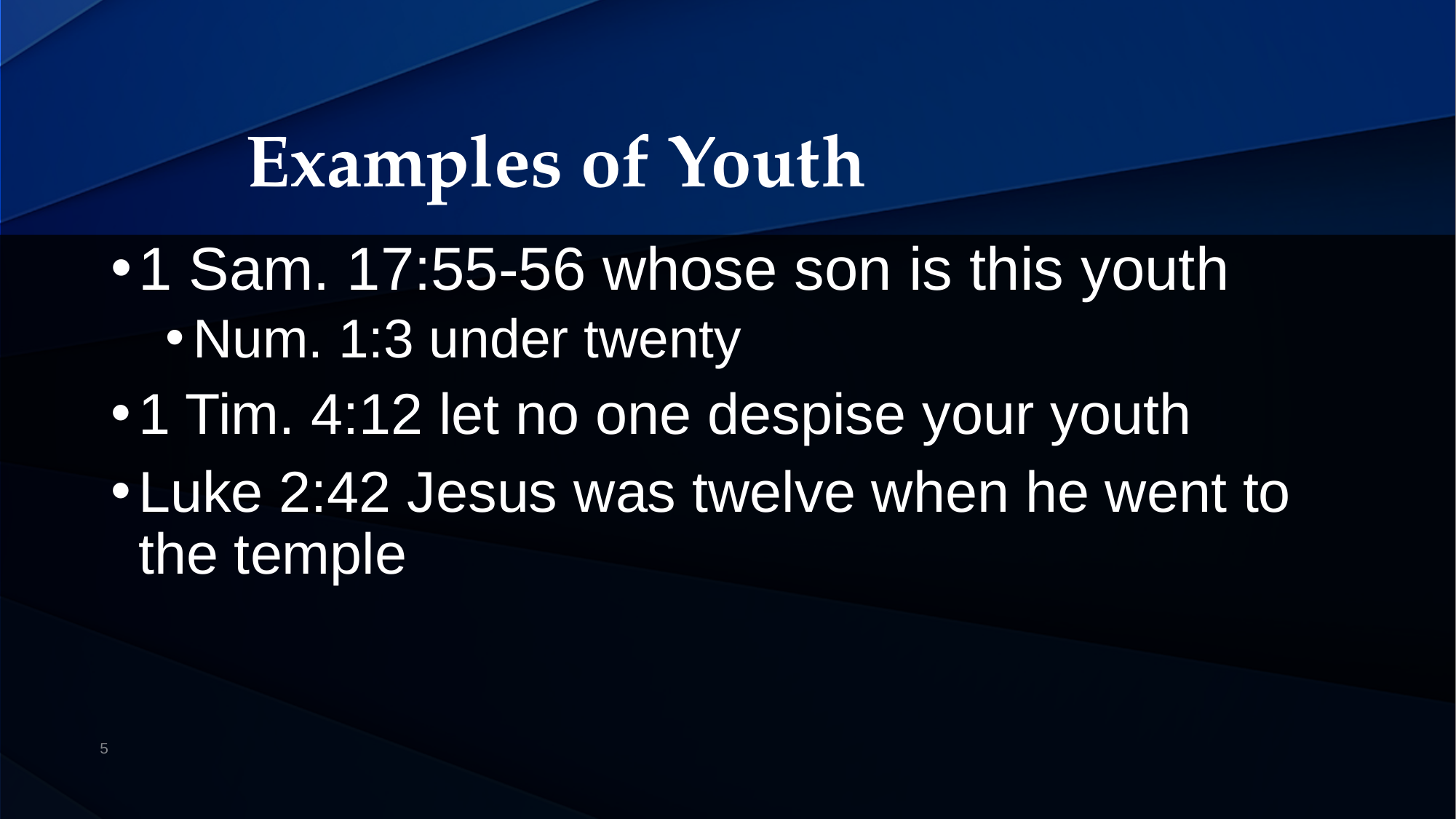

# Examples of Youth
1 Sam. 17:55-56 whose son is this youth
Num. 1:3 under twenty
1 Tim. 4:12 let no one despise your youth
Luke 2:42 Jesus was twelve when he went to the temple
5